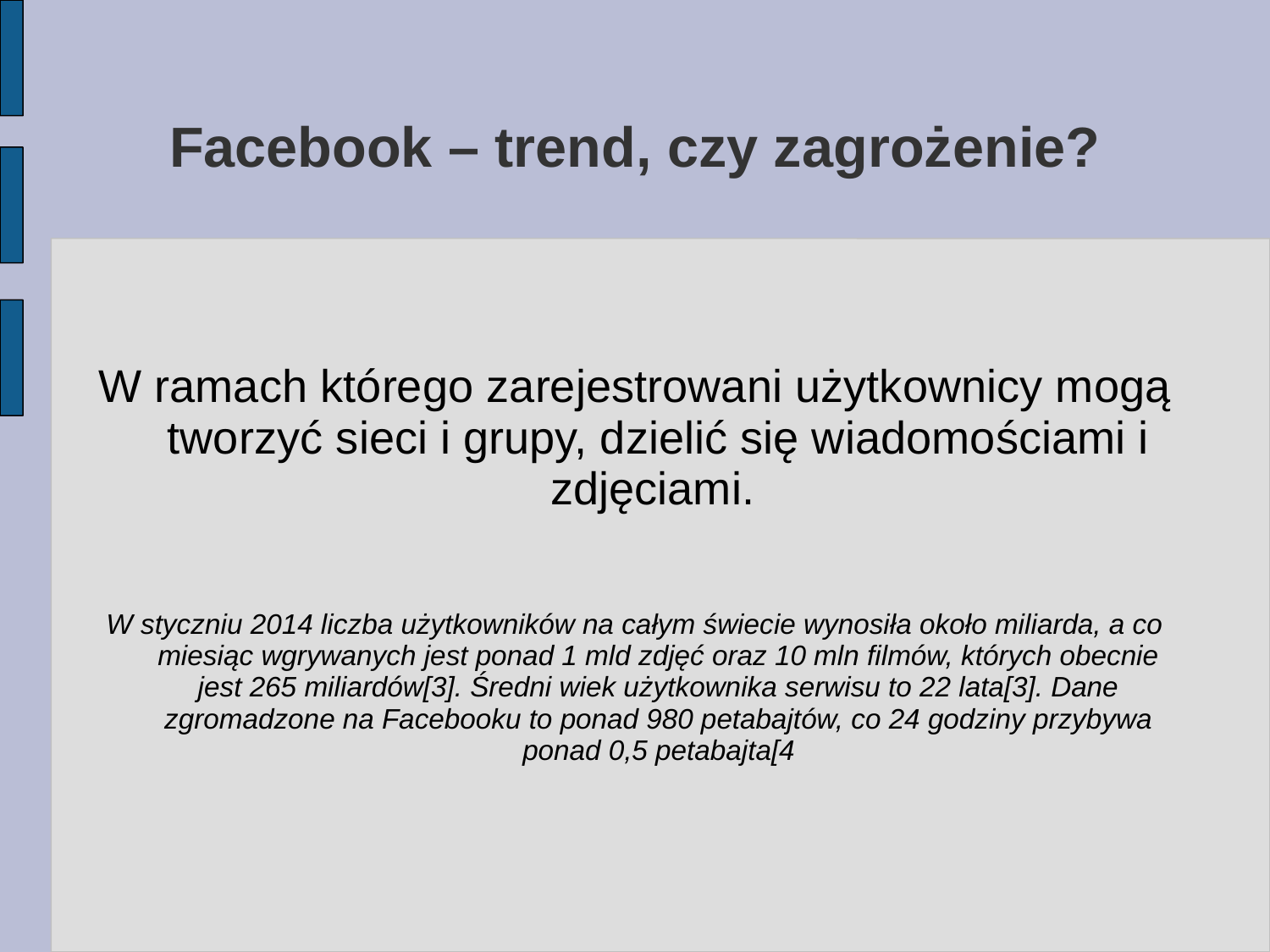

# Facebook – trend, czy zagrożenie?
W ramach którego zarejestrowani użytkownicy mogą tworzyć sieci i grupy, dzielić się wiadomościami i zdjęciami.

W styczniu 2014 liczba użytkowników na całym świecie wynosiła około miliarda, a co miesiąc wgrywanych jest ponad 1 mld zdjęć oraz 10 mln filmów, których obecnie jest 265 miliardów[3]. Średni wiek użytkownika serwisu to 22 lata[3]. Dane zgromadzone na Facebooku to ponad 980 petabajtów, co 24 godziny przybywa ponad 0,5 petabajta[4